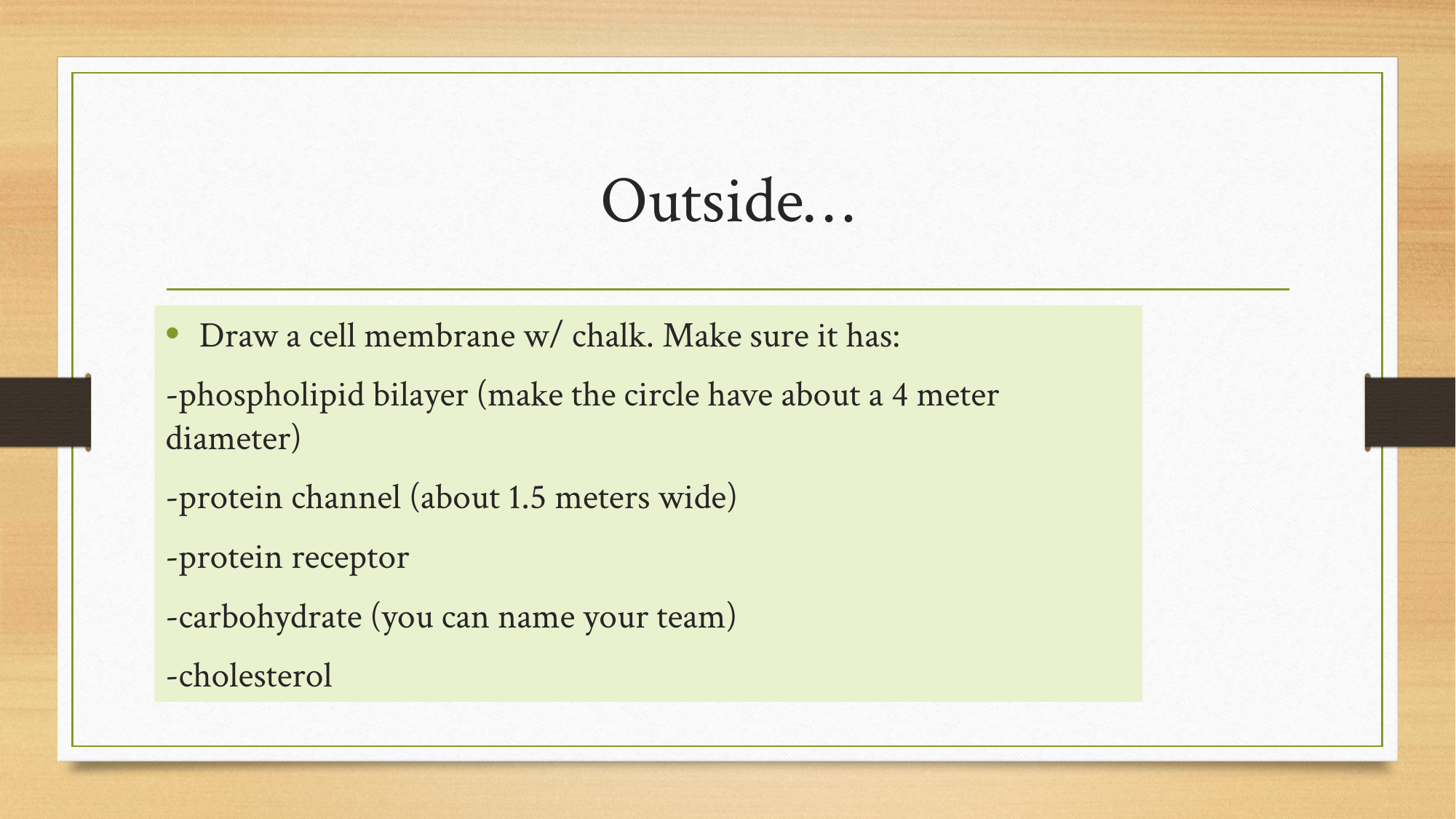

# Outside…
Draw a cell membrane w/ chalk. Make sure it has:
-phospholipid bilayer (make the circle have about a 4 meter diameter)
-protein channel (about 1.5 meters wide)
-protein receptor
-carbohydrate (you can name your team)
-cholesterol